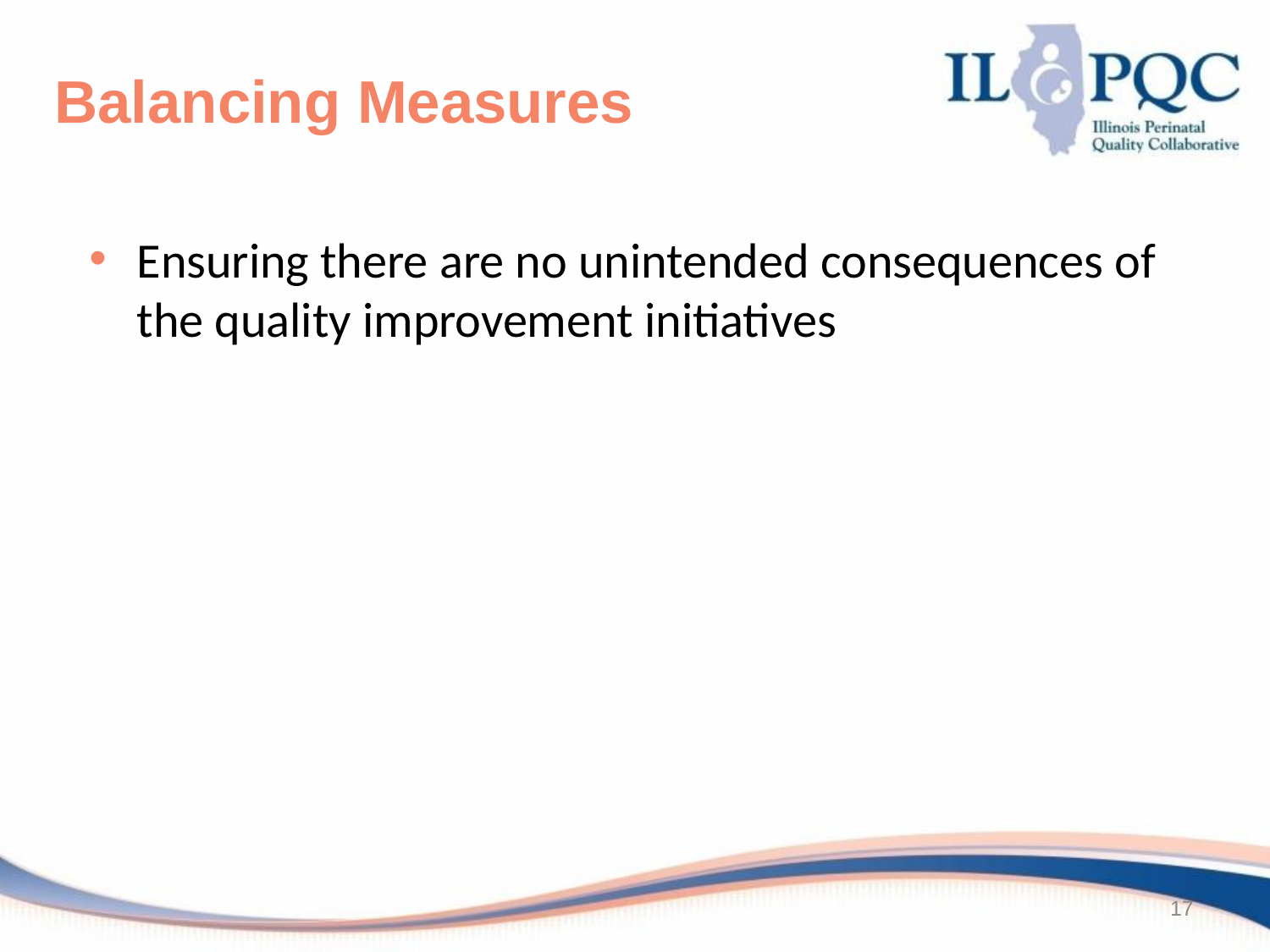

Balancing Measures
Ensuring there are no unintended consequences of the quality improvement initiatives

17